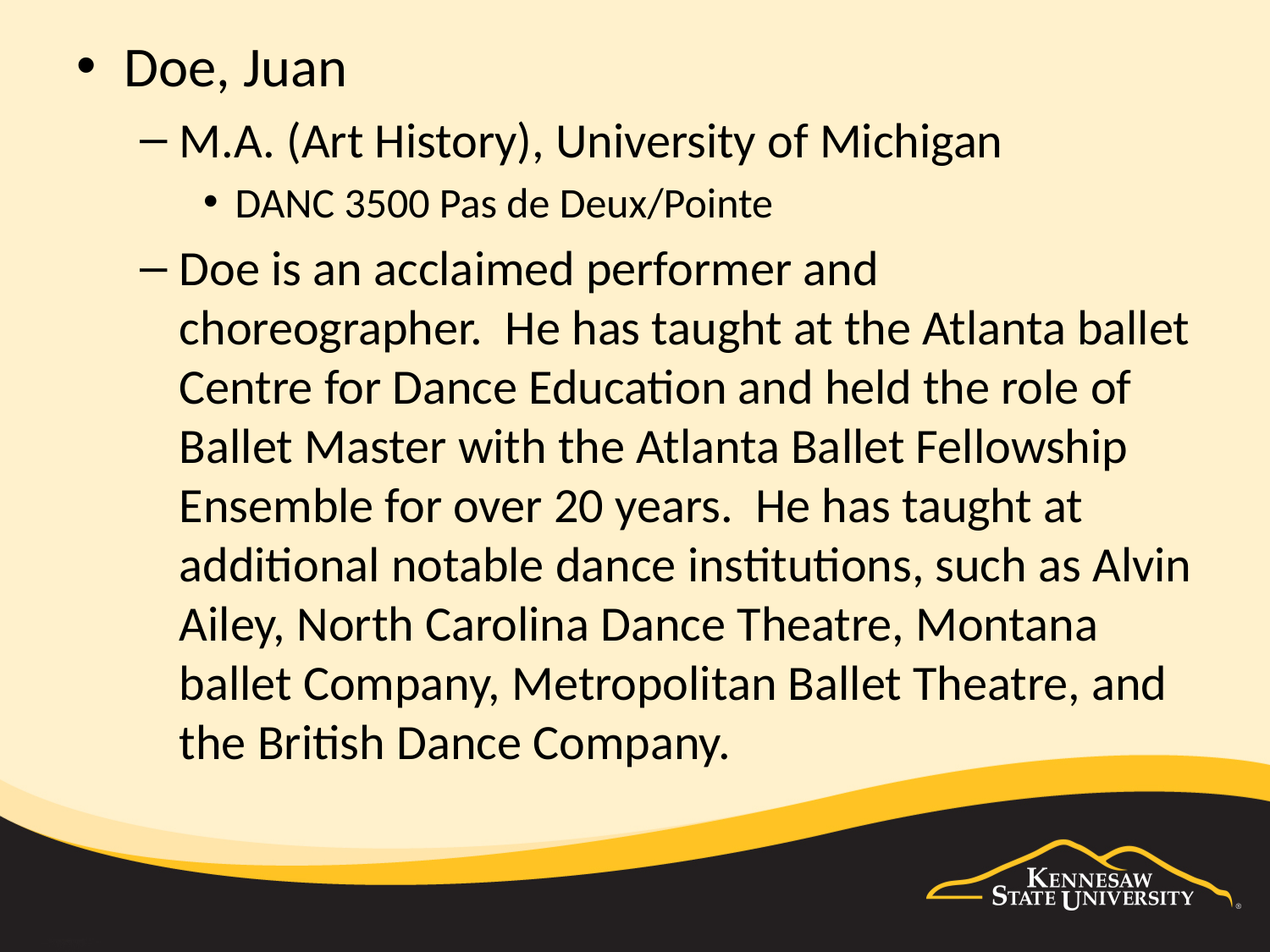

Doe, Juan
M.A. (Art History), University of Michigan
DANC 3500 Pas de Deux/Pointe
Doe is an acclaimed performer and choreographer.  He has taught at the Atlanta ballet Centre for Dance Education and held the role of Ballet Master with the Atlanta Ballet Fellowship Ensemble for over 20 years.  He has taught at additional notable dance institutions, such as Alvin Ailey, North Carolina Dance Theatre, Montana ballet Company, Metropolitan Ballet Theatre, and the British Dance Company.